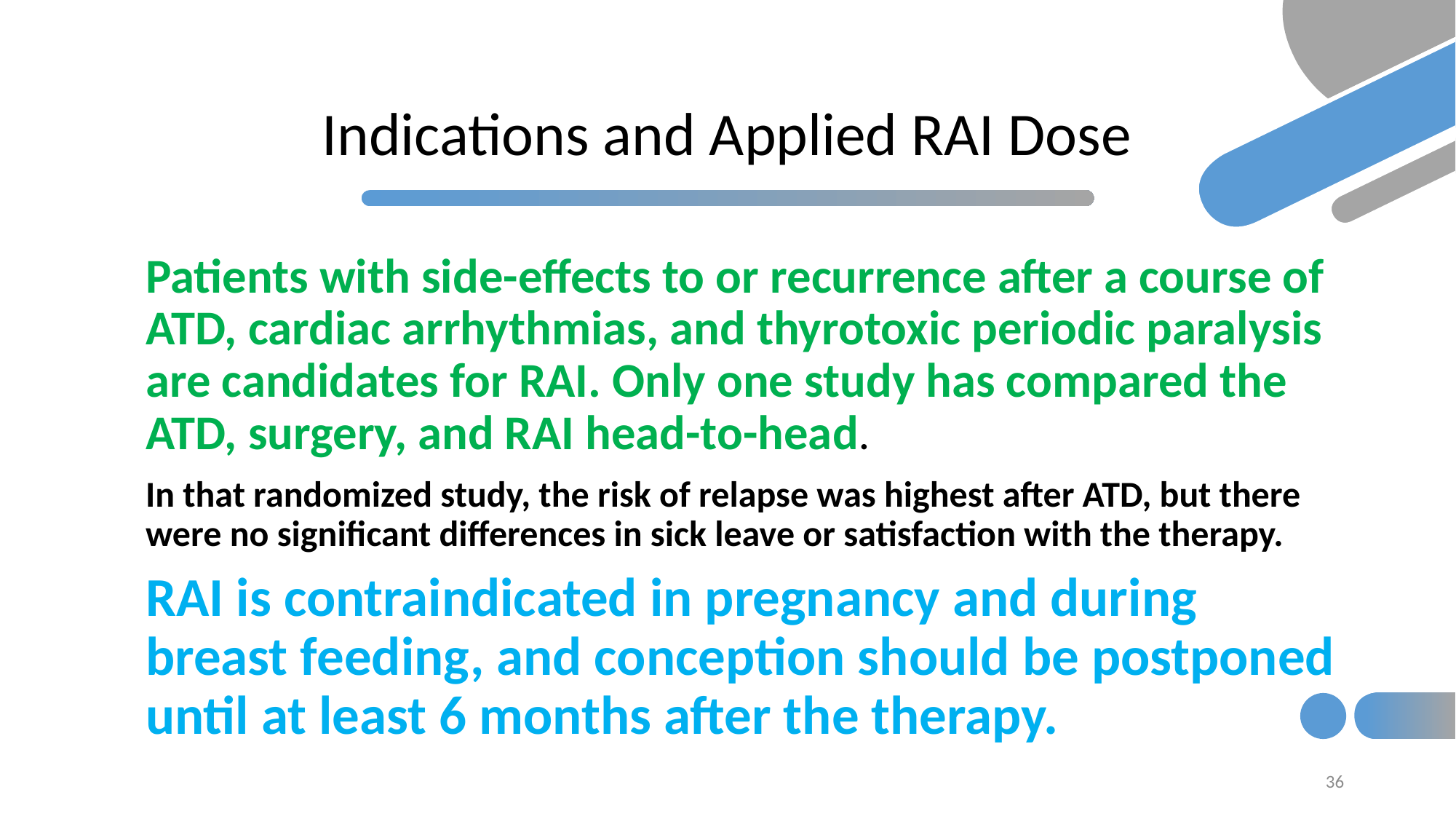

# Indications and Applied RAI Dose
Patients with side-effects to or recurrence after a course of ATD, cardiac arrhythmias, and thyrotoxic periodic paralysis are candidates for RAI. Only one study has compared the ATD, surgery, and RAI head-to-head.
In that randomized study, the risk of relapse was highest after ATD, but there were no significant differences in sick leave or satisfaction with the therapy.
RAI is contraindicated in pregnancy and during breast feeding, and conception should be postponed until at least 6 months after the therapy.
36